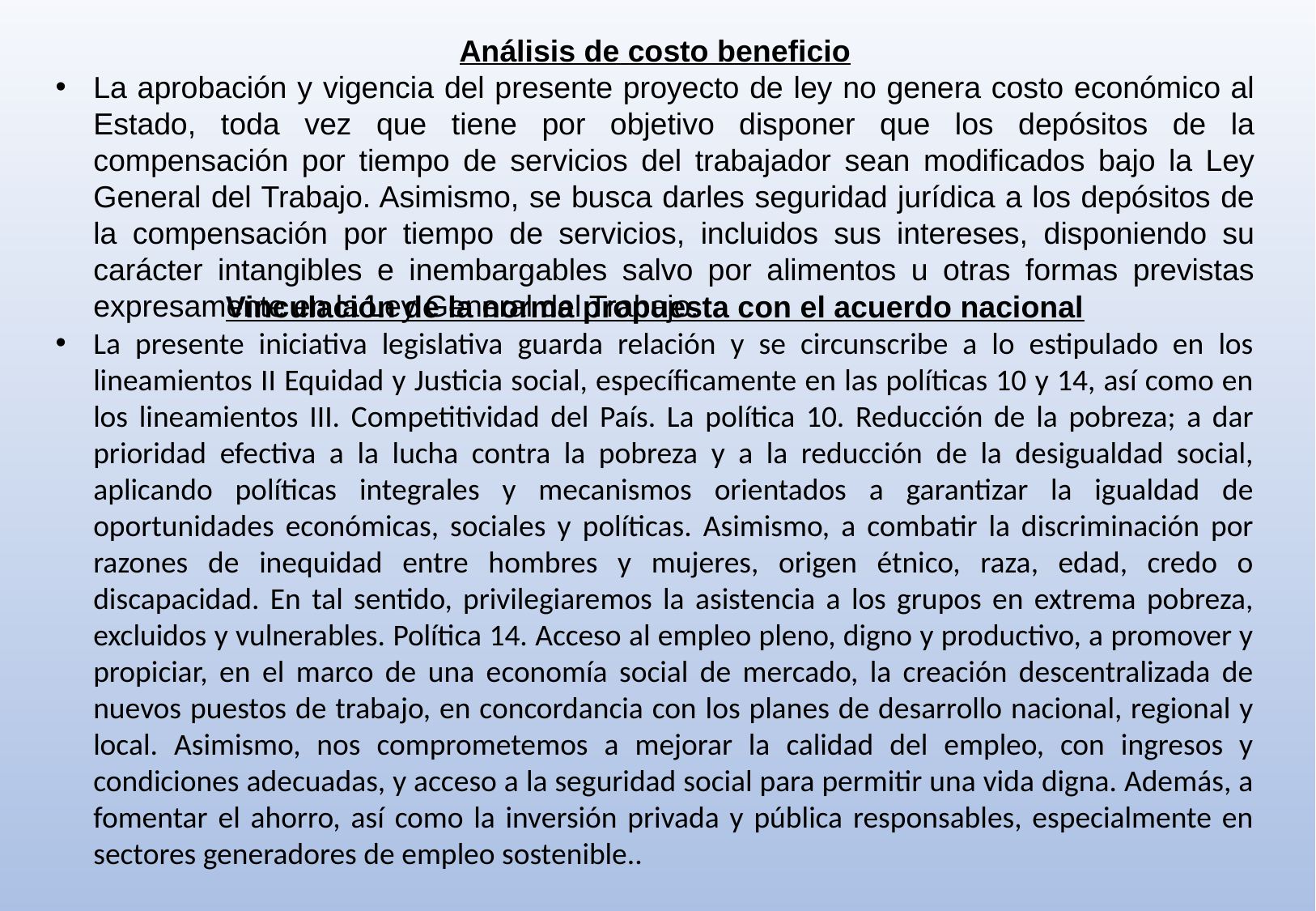

Análisis de costo beneficio
La aprobación y vigencia del presente proyecto de ley no genera costo económico al Estado, toda vez que tiene por objetivo disponer que los depósitos de la compensación por tiempo de servicios del trabajador sean modificados bajo la Ley General del Trabajo. Asimismo, se busca darles seguridad jurídica a los depósitos de la compensación por tiempo de servicios, incluidos sus intereses, disponiendo su carácter intangibles e inembargables salvo por alimentos u otras formas previstas expresamente en la Ley General del Trabajo.
Vinculación de la norma propuesta con el acuerdo nacional
La presente iniciativa legislativa guarda relación y se circunscribe a lo estipulado en los lineamientos II Equidad y Justicia social, específicamente en las políticas 10 y 14, así como en los lineamientos III. Competitividad del País. La política 10. Reducción de la pobreza; a dar prioridad efectiva a la lucha contra la pobreza y a la reducción de la desigualdad social, aplicando políticas integrales y mecanismos orientados a garantizar la igualdad de oportunidades económicas, sociales y políticas. Asimismo, a combatir la discriminación por razones de inequidad entre hombres y mujeres, origen étnico, raza, edad, credo o discapacidad. En tal sentido, privilegiaremos la asistencia a los grupos en extrema pobreza, excluidos y vulnerables. Política 14. Acceso al empleo pleno, digno y productivo, a promover y propiciar, en el marco de una economía social de mercado, la creación descentralizada de nuevos puestos de trabajo, en concordancia con los planes de desarrollo nacional, regional y local. Asimismo, nos comprometemos a mejorar la calidad del empleo, con ingresos y condiciones adecuadas, y acceso a la seguridad social para permitir una vida digna. Además, a fomentar el ahorro, así como la inversión privada y pública responsables, especialmente en sectores generadores de empleo sostenible..